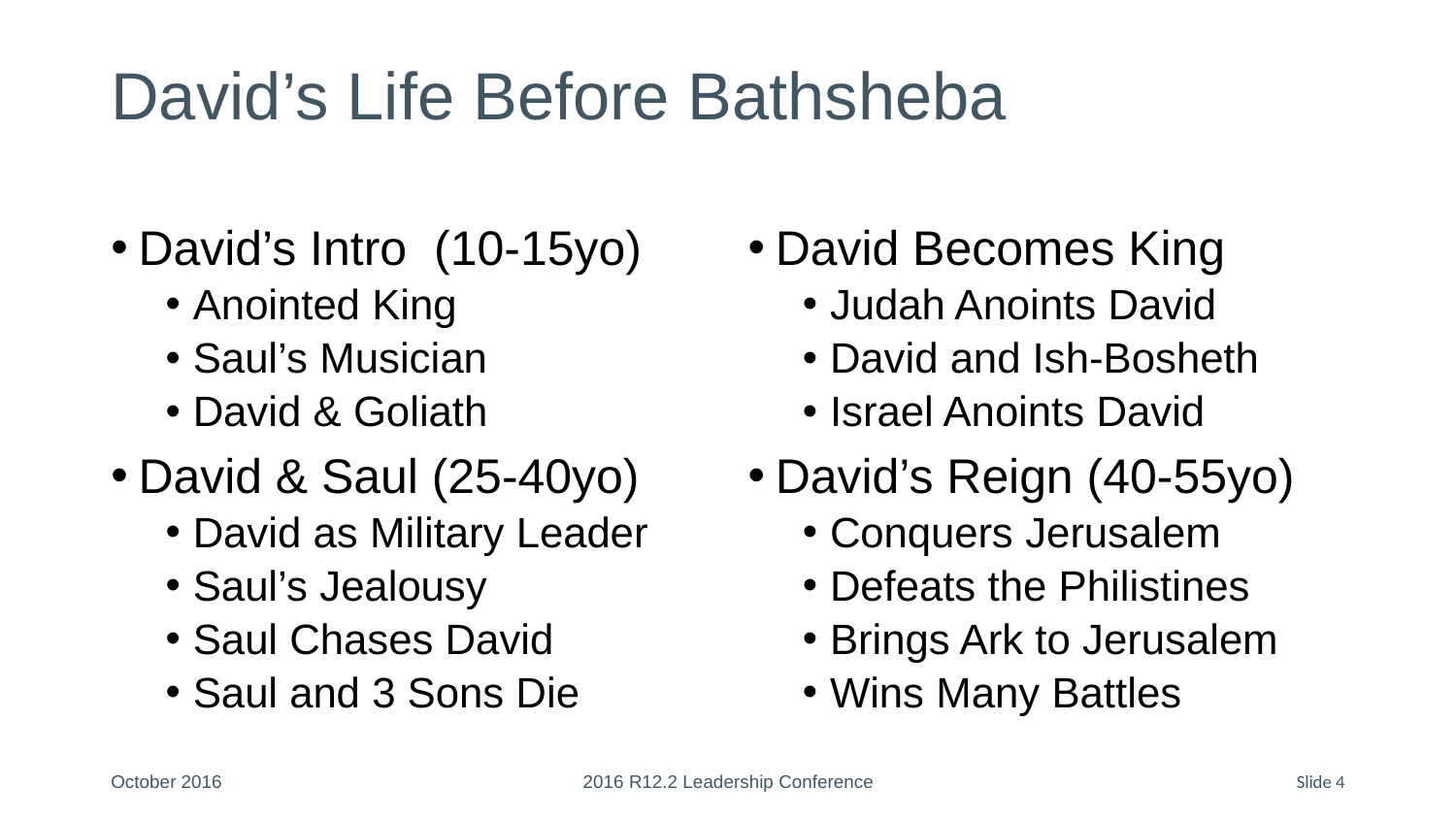

# David’s Life Before Bathsheba
David’s Intro  (10-15yo)
Anointed King
Saul’s Musician
David & Goliath
David & Saul (25-40yo)
David as Military Leader
Saul’s Jealousy
Saul Chases David
Saul and 3 Sons Die

David Becomes King
Judah Anoints David
David and Ish-Bosheth
Israel Anoints David
David’s Reign (40-55yo)
Conquers Jerusalem
Defeats the Philistines
Brings Ark to Jerusalem
Wins Many Battles
October 2016
2016 R12.2 Leadership Conference
Slide 4